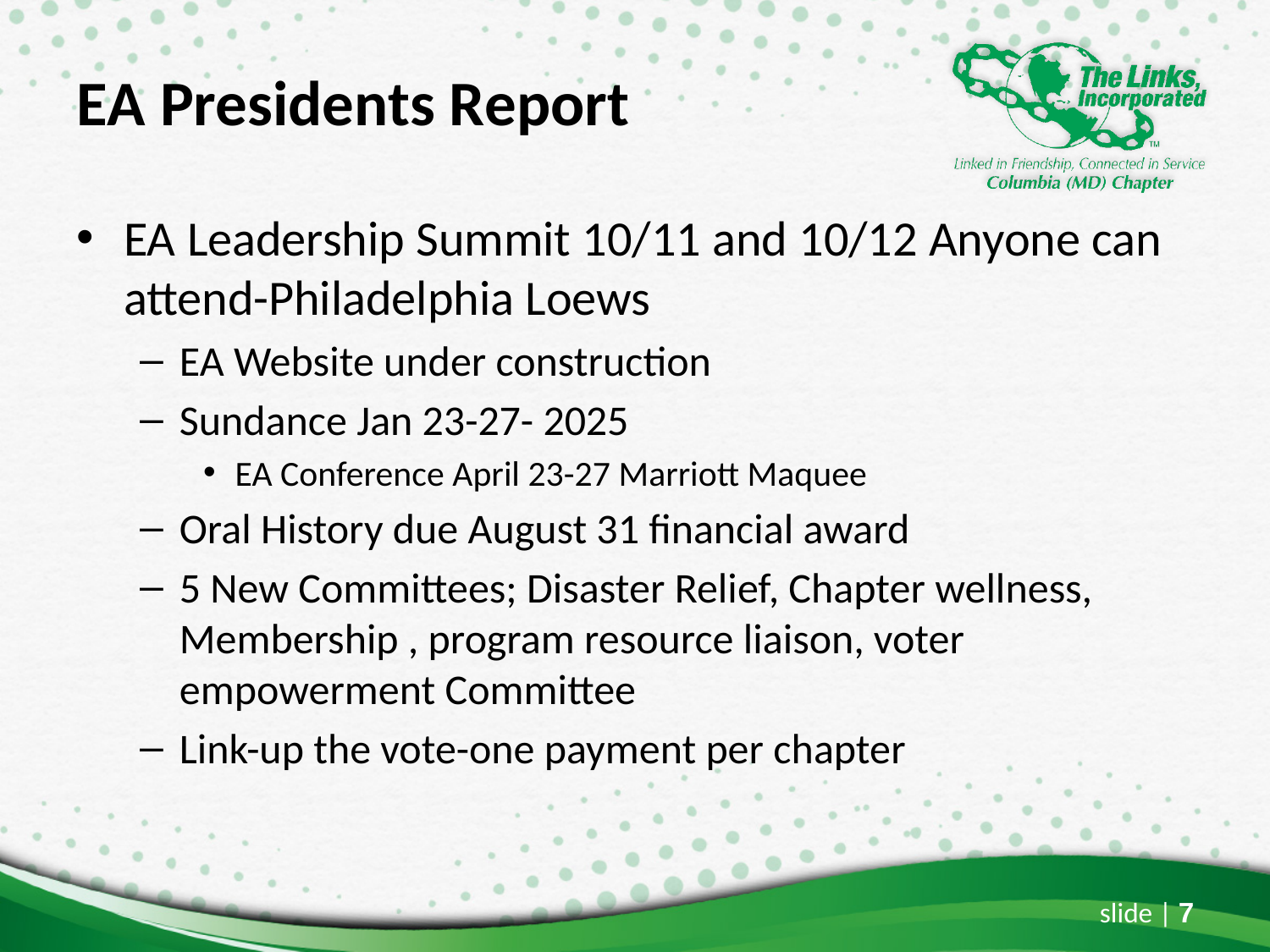

# EA Presidents Report
EA Leadership Summit 10/11 and 10/12 Anyone can attend-Philadelphia Loews
EA Website under construction
Sundance Jan 23-27- 2025
EA Conference April 23-27 Marriott Maquee
Oral History due August 31 financial award
5 New Committees; Disaster Relief, Chapter wellness, Membership , program resource liaison, voter empowerment Committee
Link-up the vote-one payment per chapter